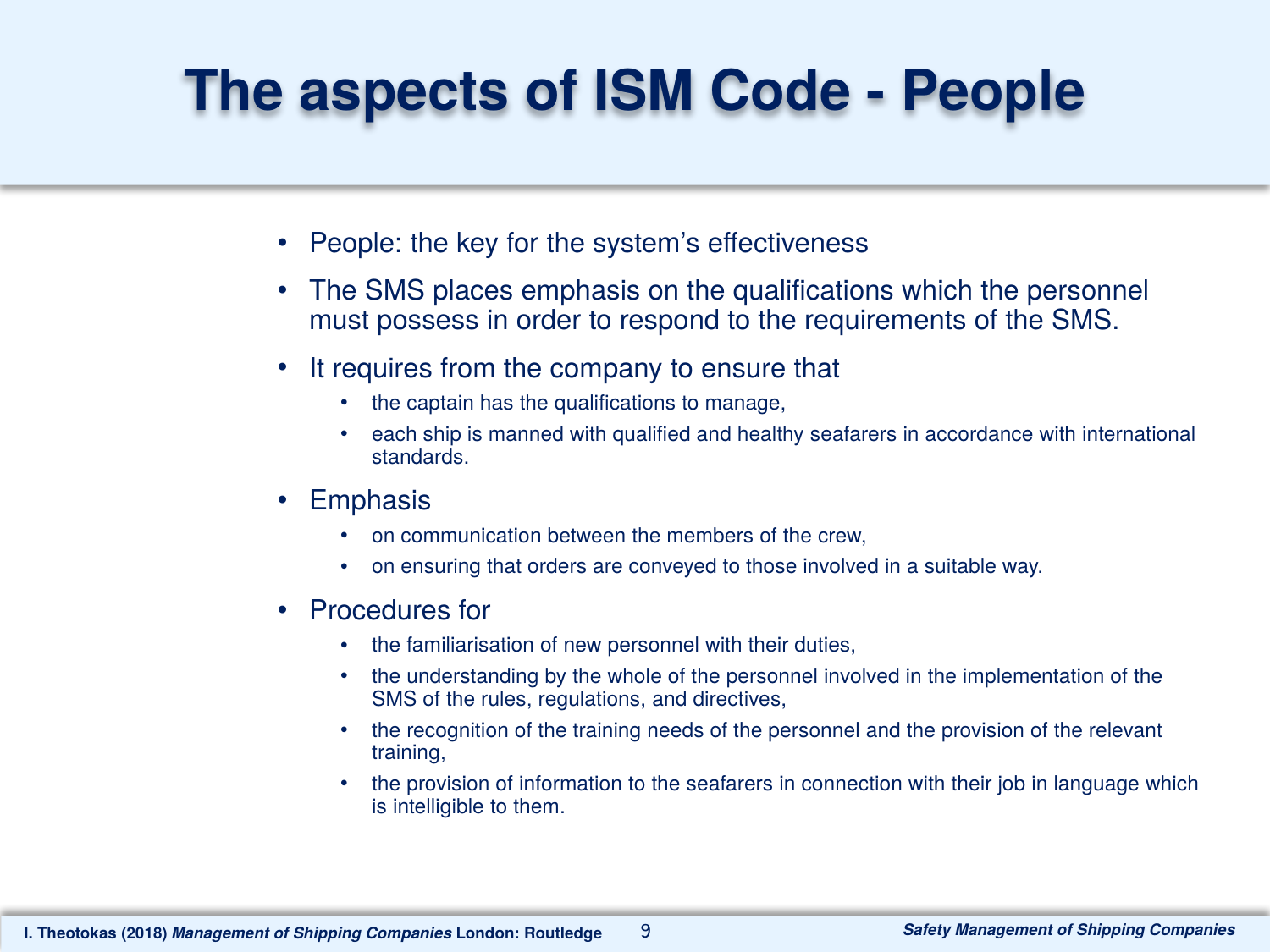

# The aspects of ISM Code - People
People: the key for the system’s effectiveness
The SMS places emphasis on the qualifications which the personnel must possess in order to respond to the requirements of the SMS.
It requires from the company to ensure that
the captain has the qualifications to manage,
each ship is manned with qualified and healthy seafarers in accordance with international standards.
Emphasis
on communication between the members of the crew,
on ensuring that orders are conveyed to those involved in a suitable way.
Procedures for
the familiarisation of new personnel with their duties,
the understanding by the whole of the personnel involved in the implementation of the SMS of the rules, regulations, and directives,
the recognition of the training needs of the personnel and the provision of the relevant training,
the provision of information to the seafarers in connection with their job in language which is intelligible to them.
9
Safety Management of Shipping Companies